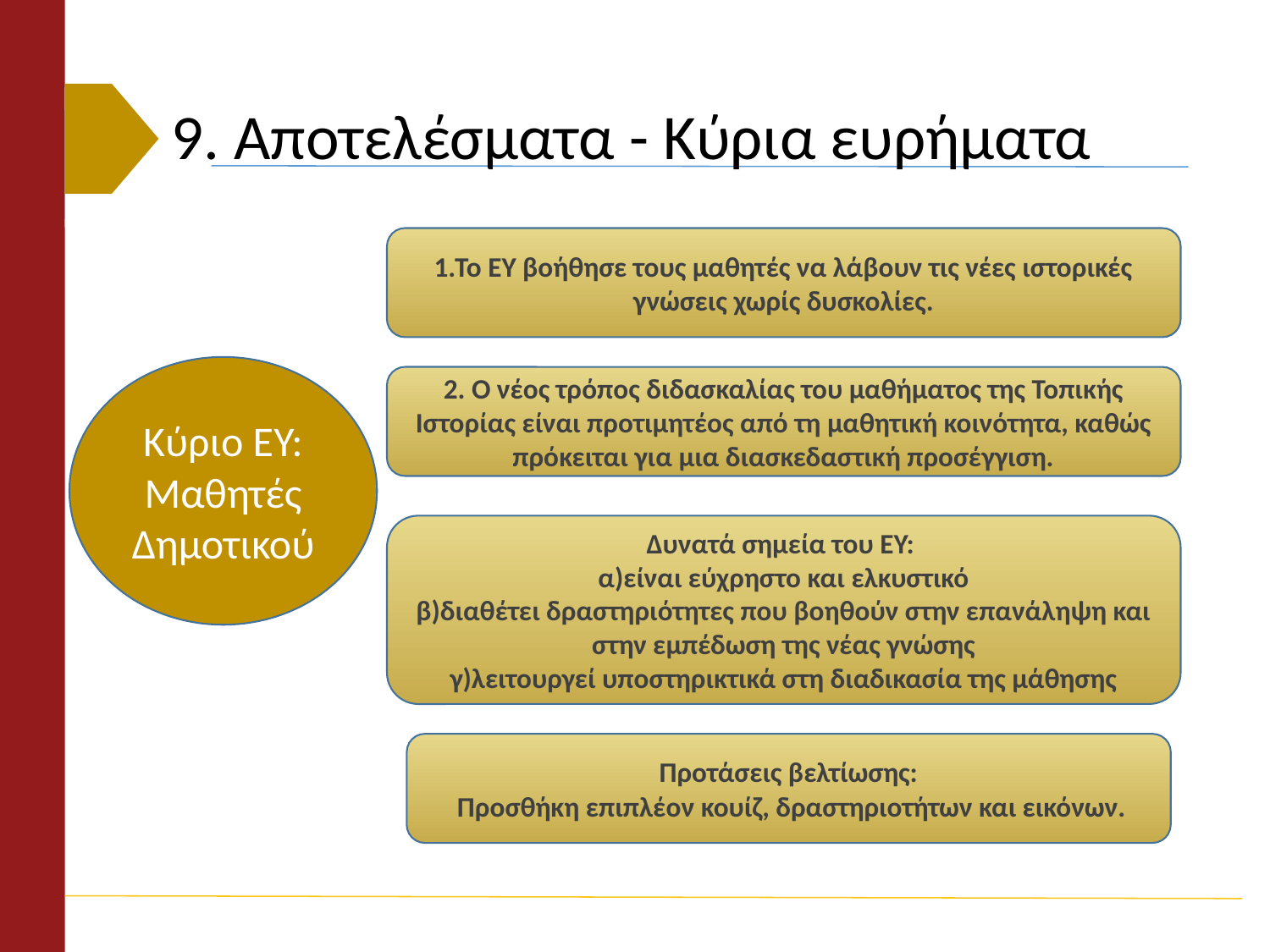

# 9. Αποτελέσματα - Κύρια ευρήματα
1.Το ΕΥ βοήθησε τους μαθητές να λάβουν τις νέες ιστορικές γνώσεις χωρίς δυσκολίες.
Κύριο ΕΥ:
Μαθητές Δημοτικού
2. Ο νέος τρόπος διδασκαλίας του μαθήματος της Τοπικής Ιστορίας είναι προτιμητέος από τη μαθητική κοινότητα, καθώς πρόκειται για μια διασκεδαστική προσέγγιση.
Δυνατά σημεία του ΕΥ:
α)είναι εύχρηστο και ελκυστικό
β)διαθέτει δραστηριότητες που βοηθούν στην επανάληψη και στην εμπέδωση της νέας γνώσης
γ)λειτουργεί υποστηρικτικά στη διαδικασία της μάθησης
Προτάσεις βελτίωσης:
 Προσθήκη επιπλέον κουίζ, δραστηριοτήτων και εικόνων.